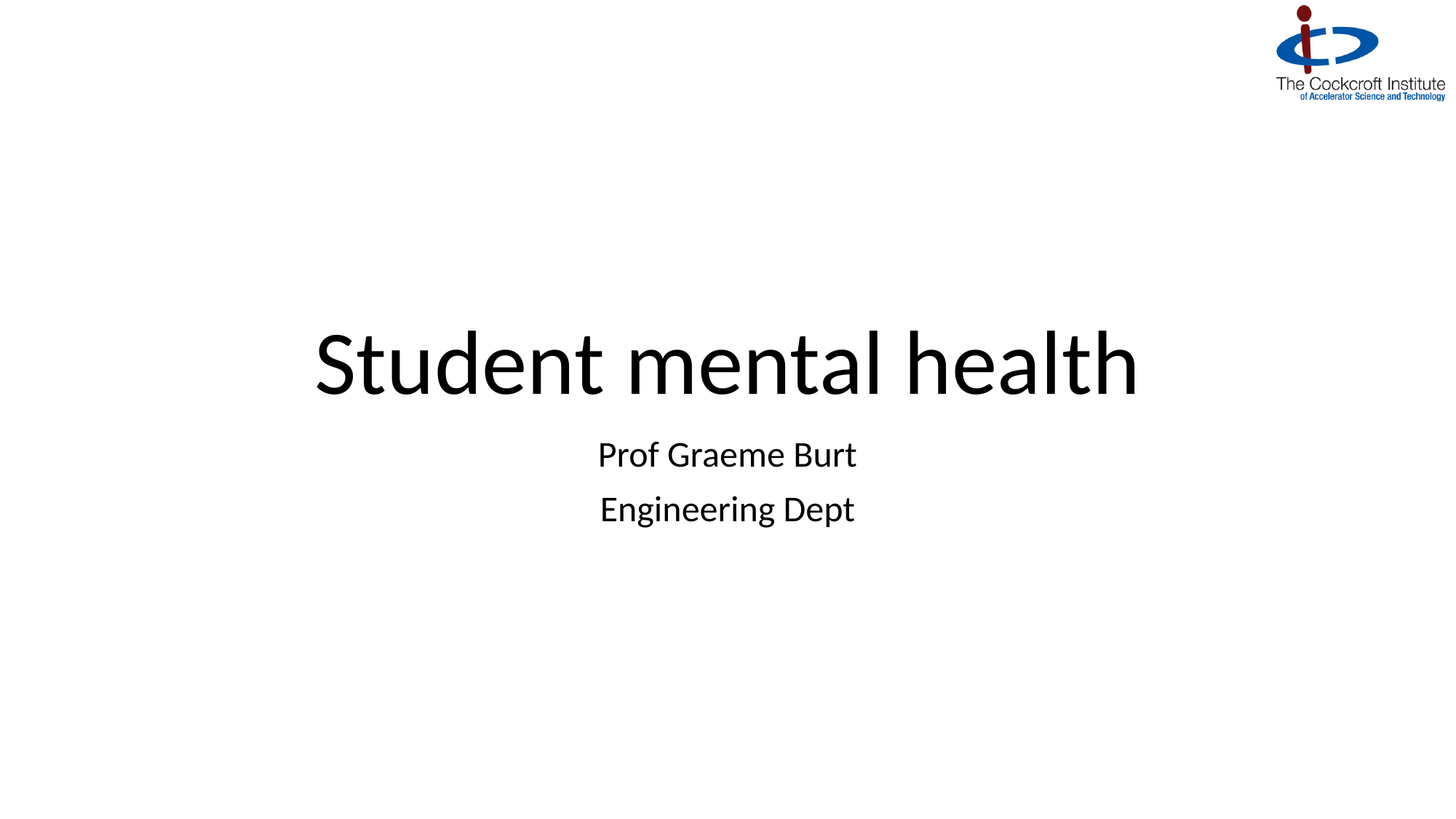

# Student mental health
Prof Graeme Burt
Engineering Dept